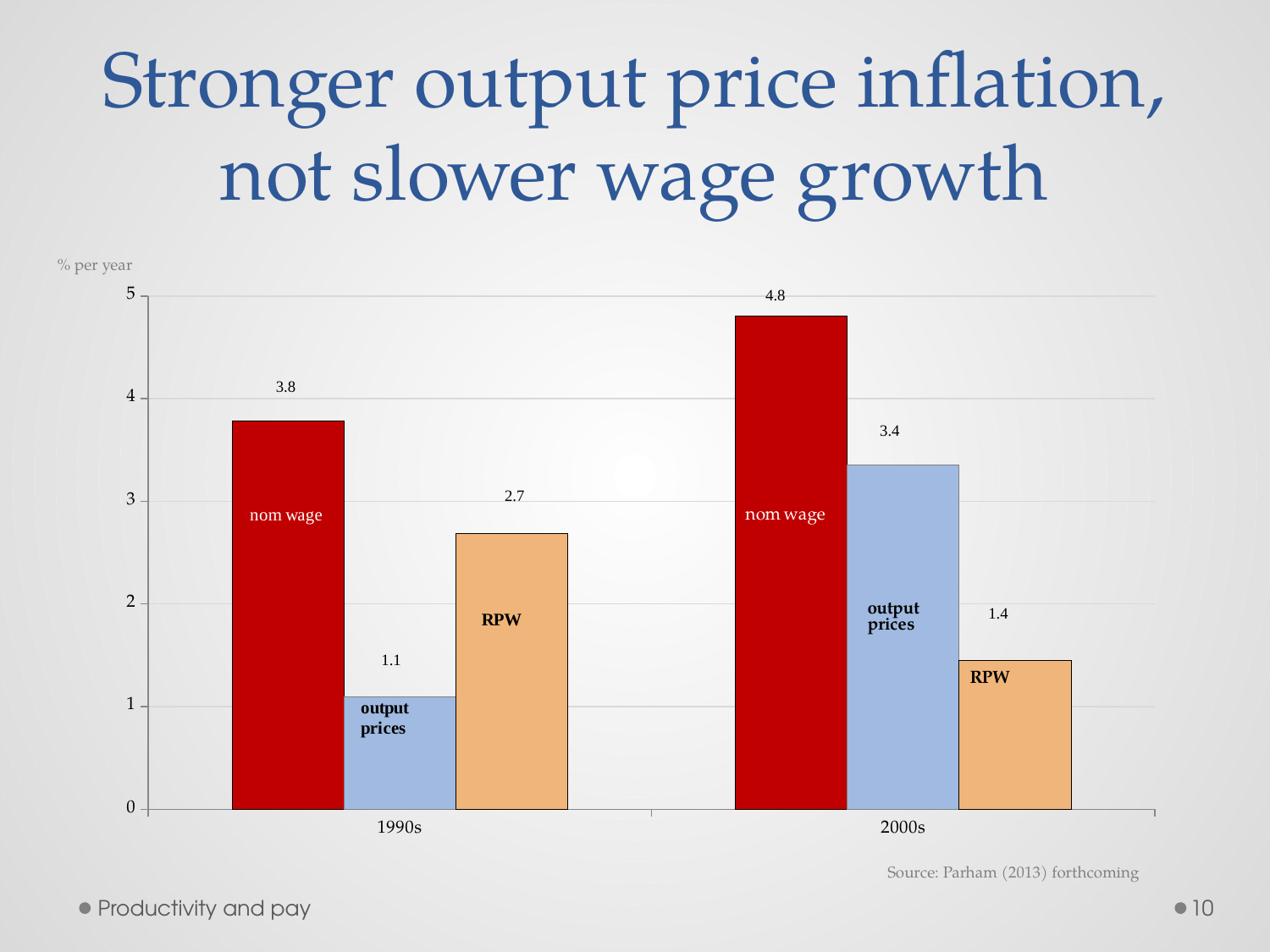

# Stronger output price inflation, not slower wage growth
% per year

### Chart

| Category |  |  |  |
|---|---|---|---|
| 1990s | 3.7827161817363564 | 1.0974848374654311 | 2.6852313442709175 |
| 2000s | 4.804226722489968 | 3.3584446142802755 | 1.4457821082096967 |
Source: Parham (2013) forthcoming
Productivity and pay
10